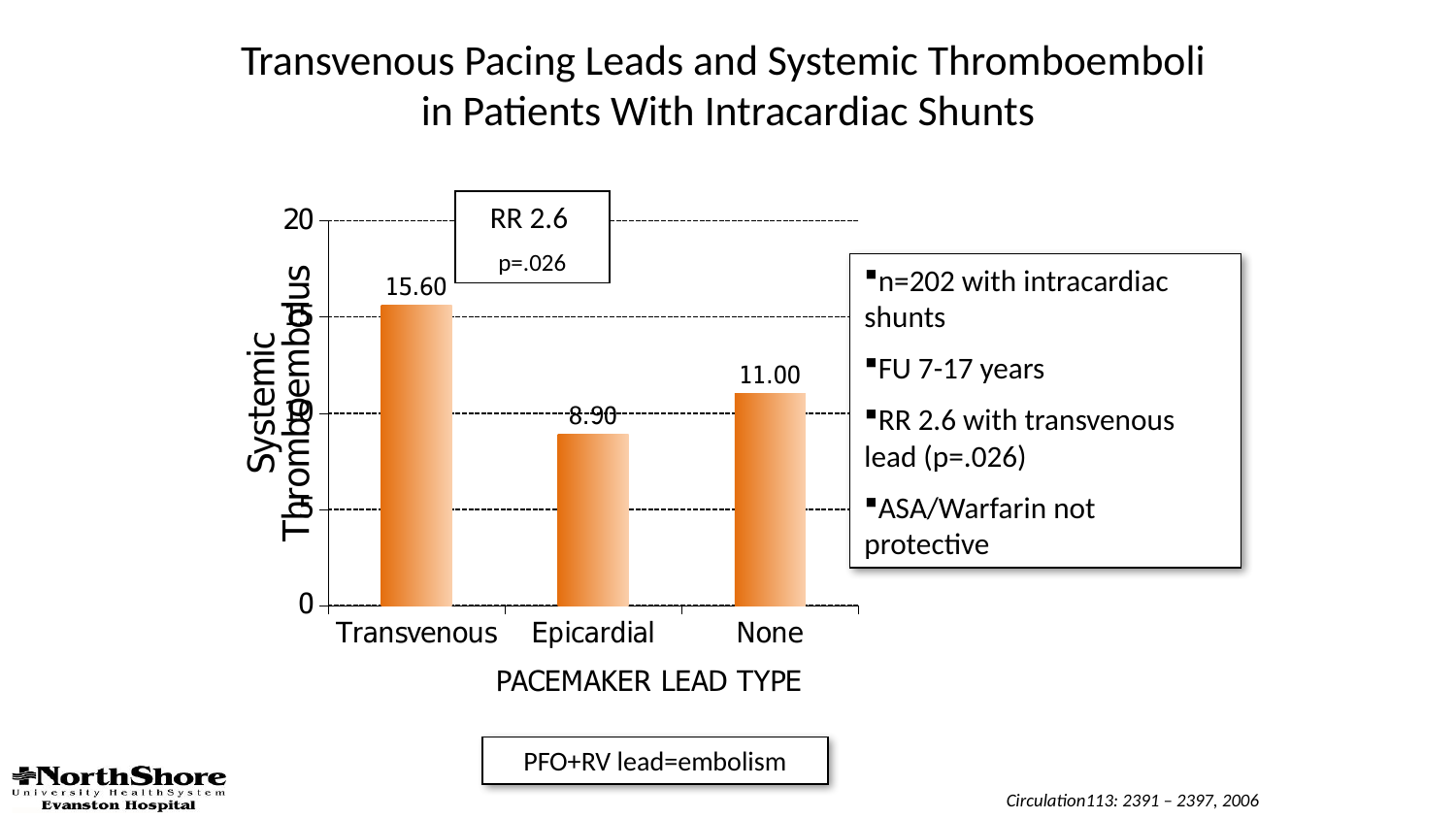

# Transvenous Pacing Leads and Systemic Thromboemboli in Patients With Intracardiac Shunts

### Chart

| Category | All |
|---|---|
| Transvenous | 15.6 |
| Epicardial | 8.9 |
| None | 11.0 |
RR 2.6
p=.026
n=202 with intracardiac shunts
FU 7-17 years
RR 2.6 with transvenous lead (p=.026)
ASA/Warfarin not protective
PFO+RV lead=embolism
Circulation113: 2391 – 2397, 2006